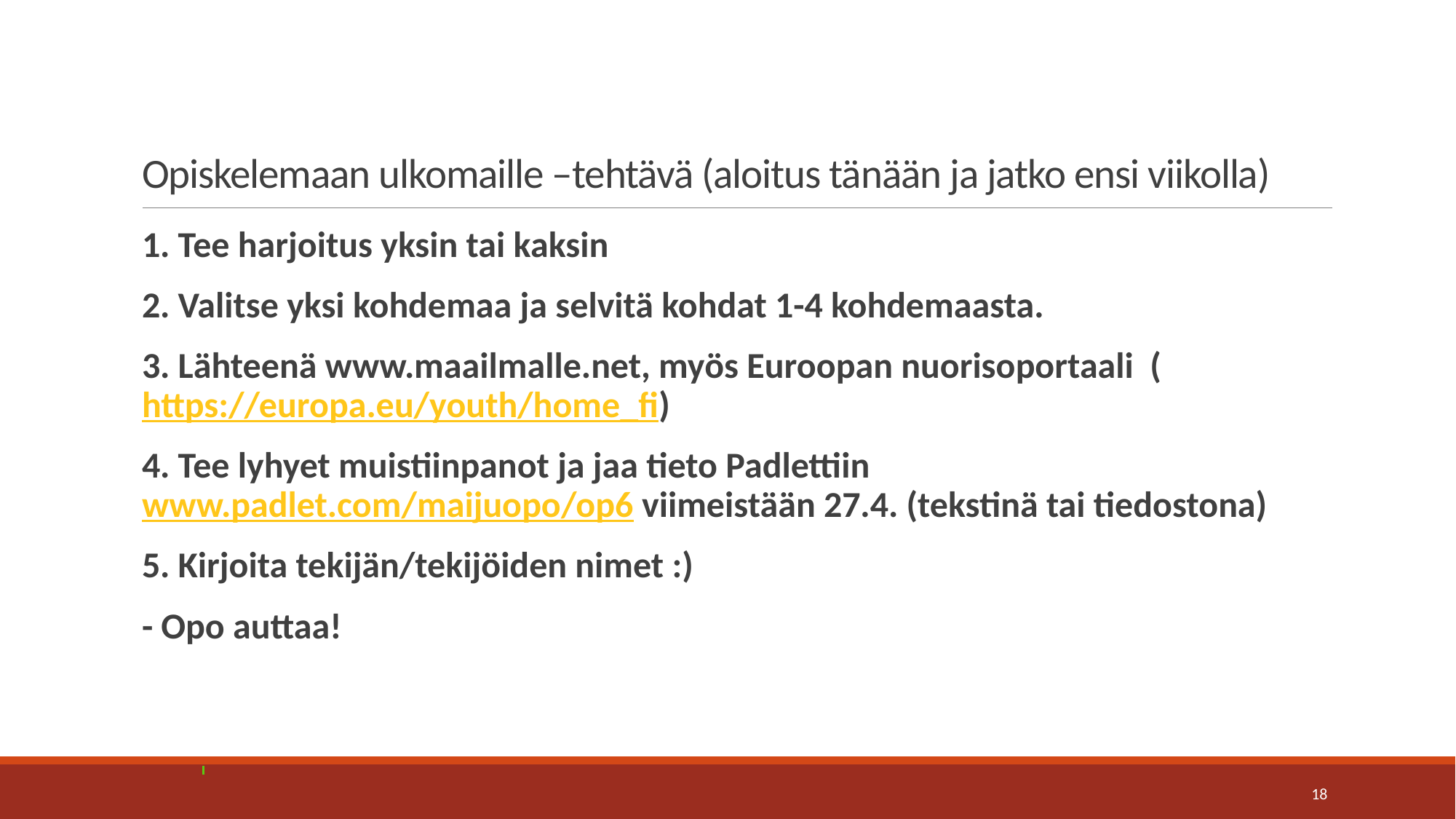

# Opiskelemaan ulkomaille –tehtävä (aloitus tänään ja jatko ensi viikolla)
1. Tee harjoitus yksin tai kaksin
2. Valitse yksi kohdemaa ja selvitä kohdat 1-4 kohdemaasta.
3. Lähteenä www.maailmalle.net, myös Euroopan nuorisoportaali  (https://europa.eu/youth/home_fi)
4. Tee lyhyet muistiinpanot ja jaa tieto Padlettiin www.padlet.com/maijuopo/op6 viimeistään 27.4. (tekstinä tai tiedostona)
5. Kirjoita tekijän/tekijöiden nimet :)
- Opo auttaa!
18